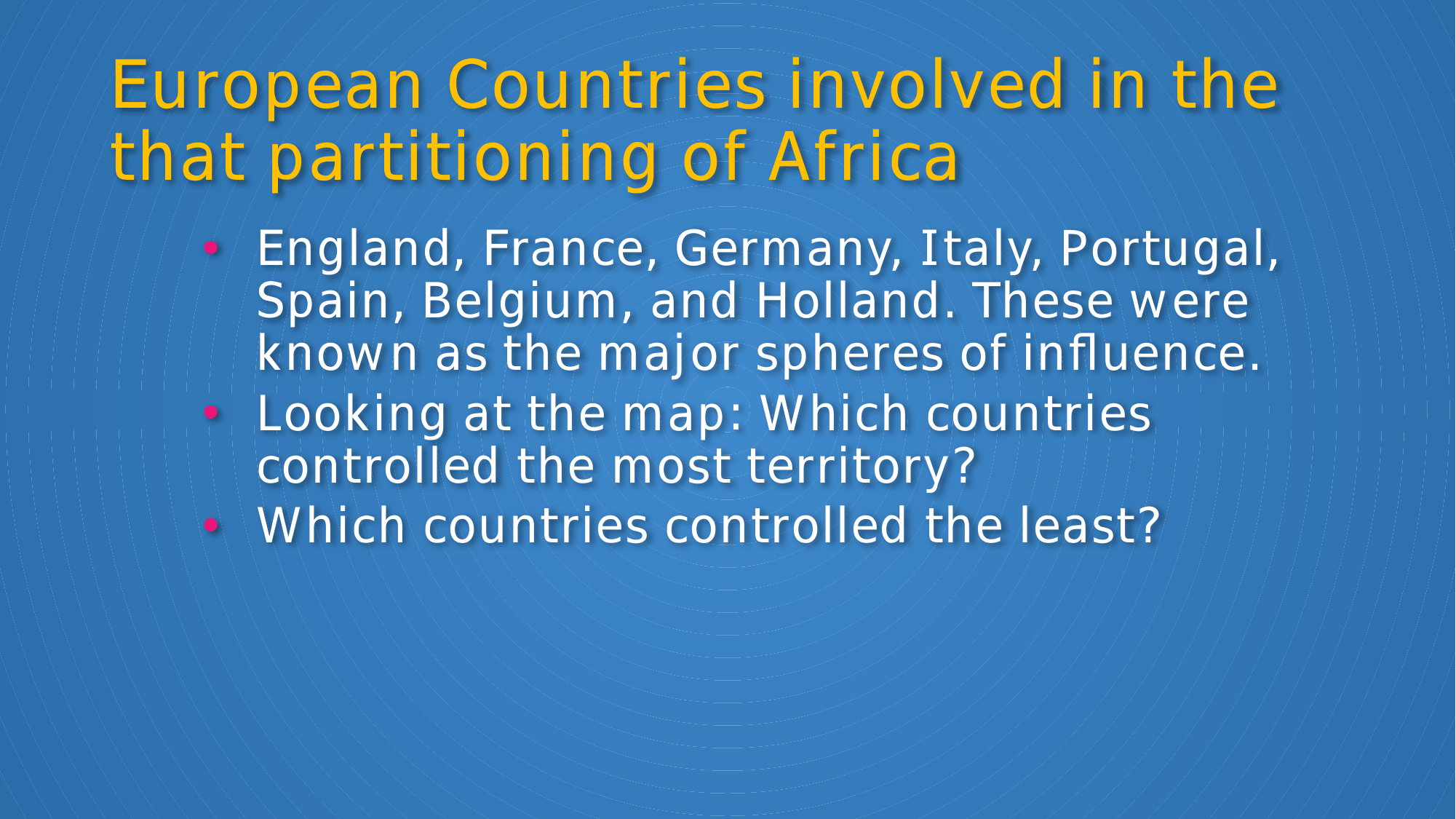

# European Countries involved in the that partitioning of Africa
England, France, Germany, Italy, Portugal, Spain, Belgium, and Holland. These were known as the major spheres of influence.
Looking at the map: Which countries controlled the most territory?
Which countries controlled the least?